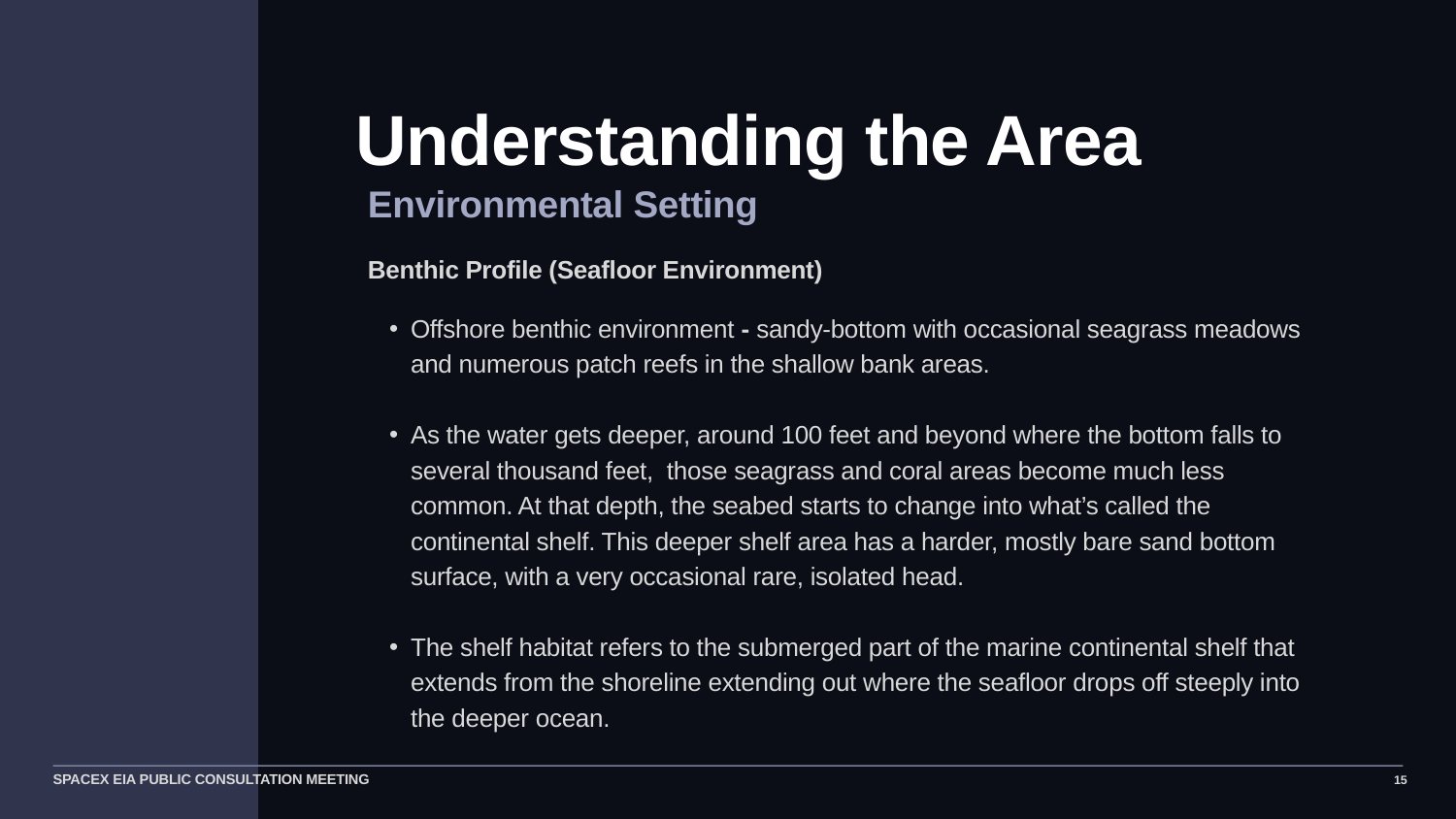

Understanding the Area
Environmental Setting
Benthic Profile (Seafloor Environment)

Offshore benthic environment - sandy-bottom with occasional seagrass meadows and numerous patch reefs in the shallow bank areas.

As the water gets deeper, around 100 feet and beyond where the bottom falls to several thousand feet,  those seagrass and coral areas become much less common. At that depth, the seabed starts to change into what’s called the continental shelf. This deeper shelf area has a harder, mostly bare sand bottom surface, with a very occasional rare, isolated head.

The shelf habitat refers to the submerged part of the marine continental shelf that extends from the shoreline extending out where the seafloor drops off steeply into the deeper ocean.

SPACEX EIA PUBLIC CONSULTATION MEETING
15